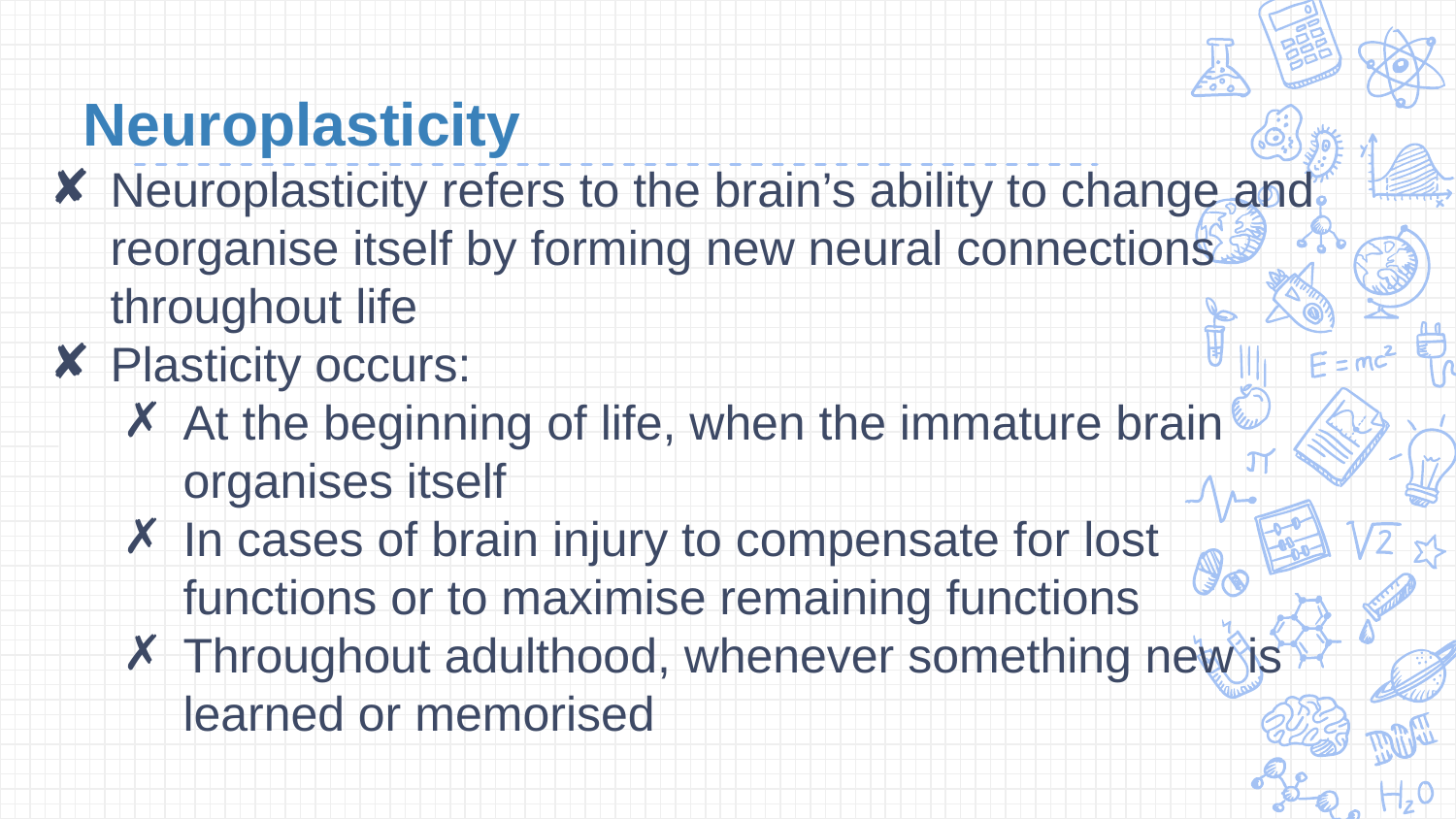

# Neuroplasticity
Neuroplasticity refers to the brain’s ability to change and reorganise itself by forming new neural connections throughout life
Plasticity occurs:
At the beginning of life, when the immature brain organises itself
In cases of brain injury to compensate for lost functions or to maximise remaining functions
Throughout adulthood, whenever something new is learned or memorised